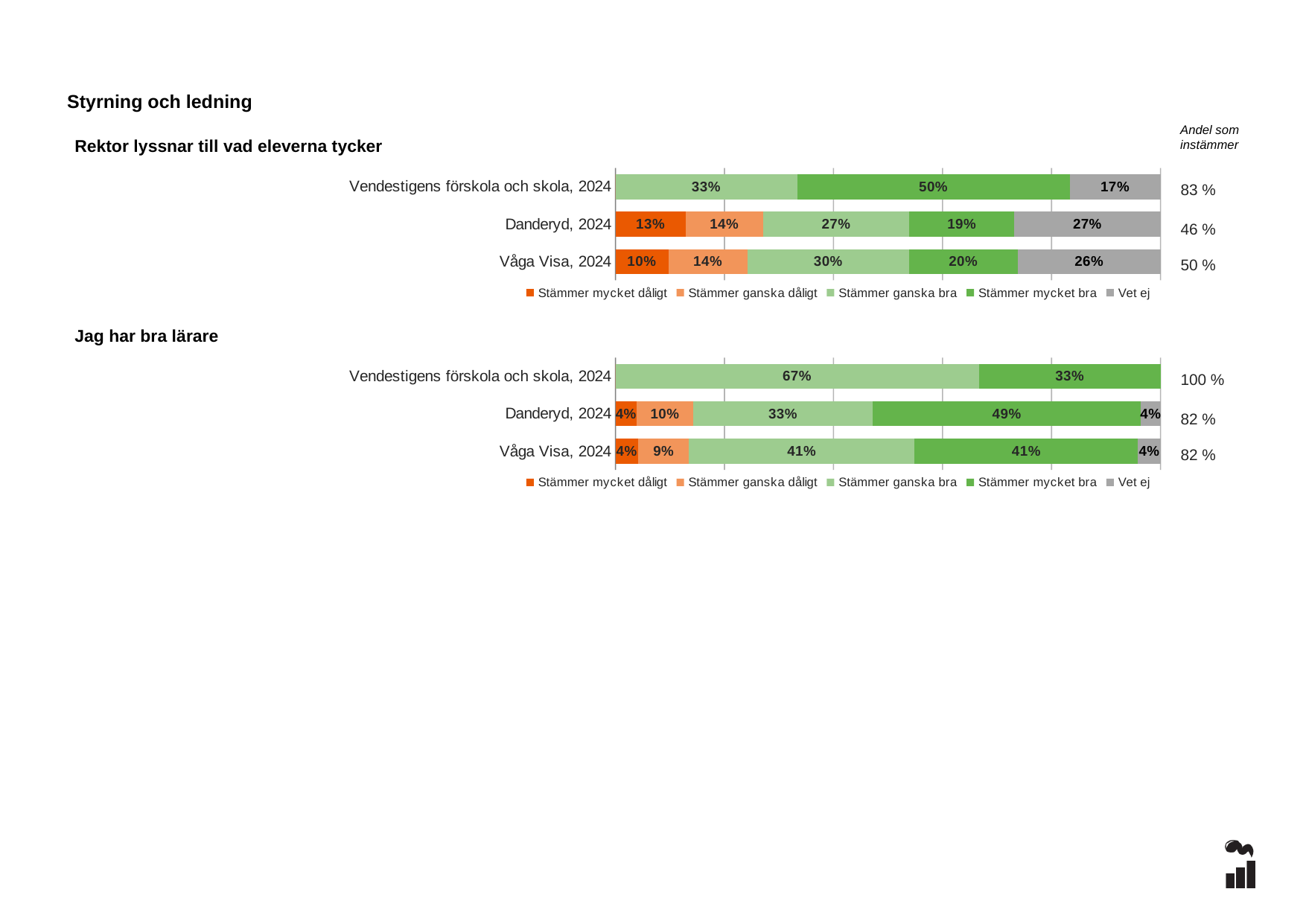

Styrning och ledning
Andel som instämmer
Rektor lyssnar till vad eleverna tycker

### Chart

| Category | Stämmer mycket dåligt | Stämmer ganska dåligt | Stämmer ganska bra | Stämmer mycket bra | Vet ej |
|---|---|---|---|---|---|
| Vendestigens förskola och skola, 2024 | 0.0 | 0.0 | 0.3333 | 0.5 | 0.1667 |
| Danderyd, 2024 | 0.1285 | 0.1425 | 0.2682 | 0.1927 | 0.2682 |
| Våga Visa, 2024 | 0.0971 | 0.145 | 0.2965 | 0.1994 | 0.2619 |
83 %
46 %
50 %

### Chart

| Category | Stämmer mycket dåligt | Stämmer ganska dåligt | Stämmer ganska bra | Stämmer mycket bra | Vet ej |
|---|---|---|---|---|---|
| Vendestigens förskola och skola, 2024 | 0.0 | 0.0 | 0.6667 | 0.3333 | 0.0 |
| Danderyd, 2024 | 0.0391 | 0.1034 | 0.3296 | 0.4916 | 0.0363 |
| Våga Visa, 2024 | 0.0415 | 0.0936 | 0.4136 | 0.41 | 0.0413 |
Jag har bra lärare
100 %
82 %
82 %